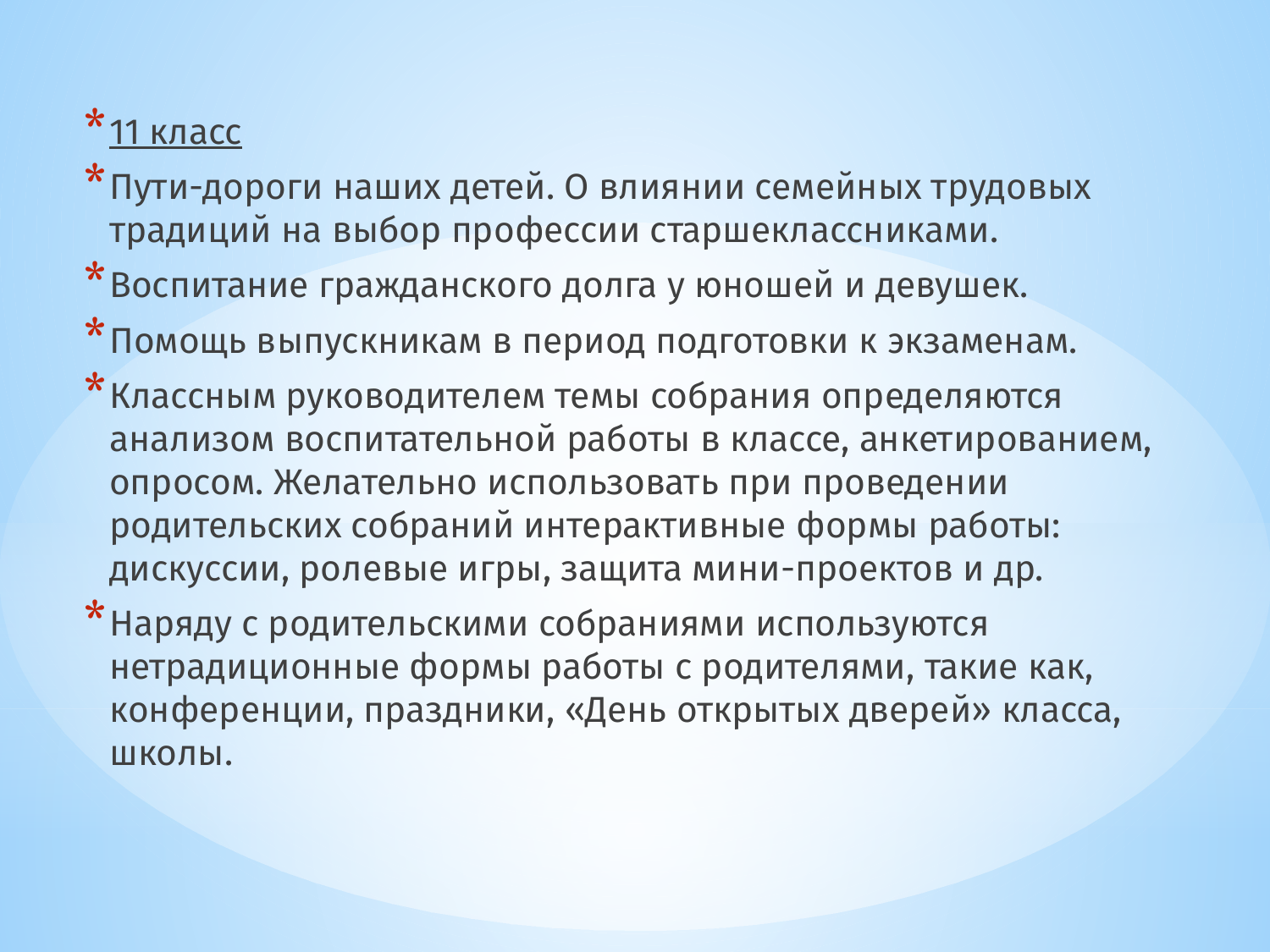

11 класс
Пути-дороги наших детей. О влиянии семейных трудовых традиций на выбор профессии старшеклассниками.
Воспитание гражданского долга у юношей и девушек.
Помощь выпускникам в период подготовки к экзаменам.
Классным руководителем темы собрания определяются анализом воспитательной работы в классе, анкетированием, опросом. Желательно использовать при проведении родительских собраний интерактивные формы работы: дискуссии, ролевые игры, защита мини-проектов и др.
Наряду с родительскими собраниями используются нетрадиционные формы работы с родителями, такие как, конференции, праздники, «День открытых дверей» класса, школы.

#